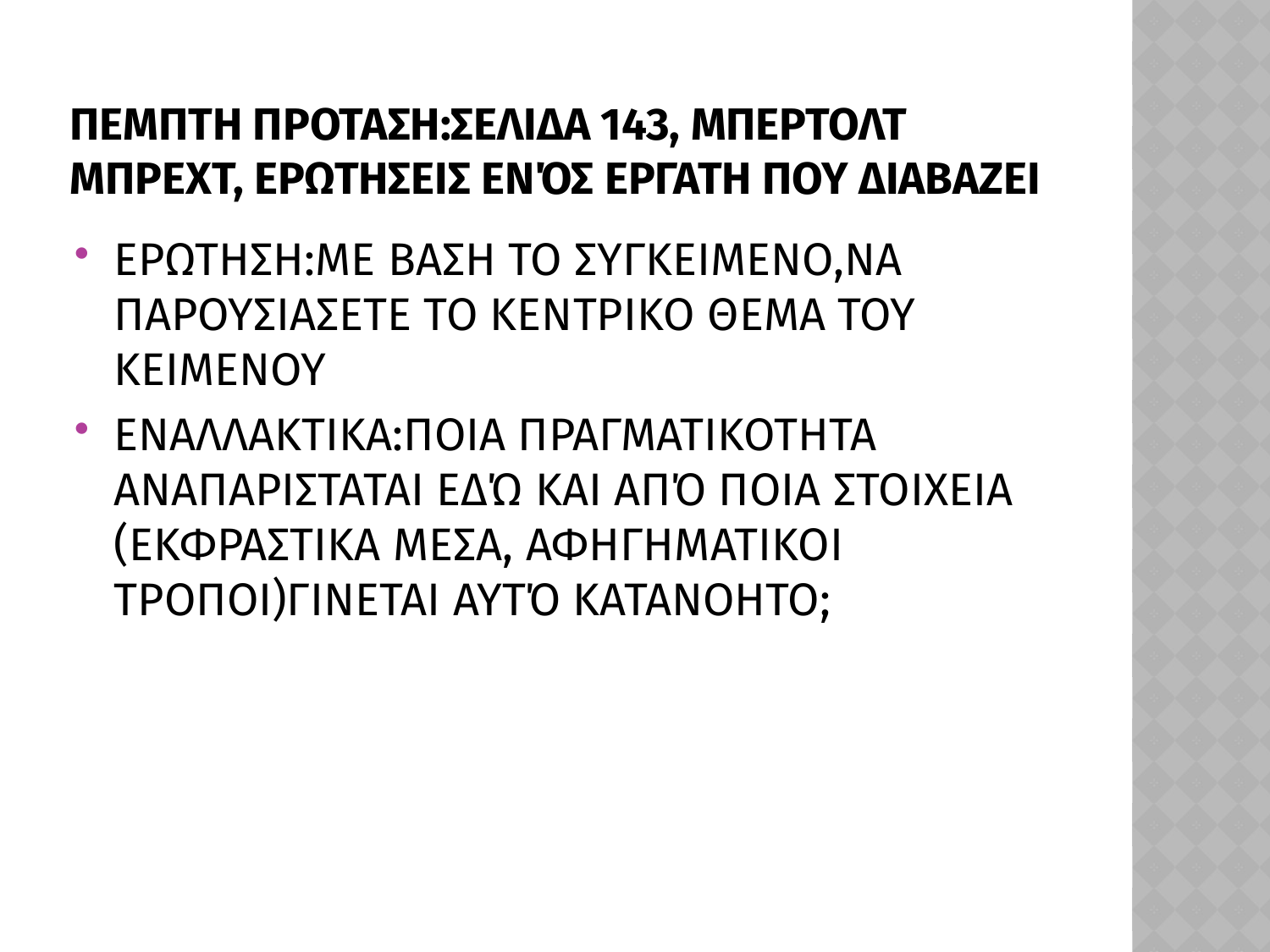

# ΠΕΜΠΤΗ ΠΡΟΤΑΣΗ:ΣΕΛΙΔΑ 143, ΜΠΕΡΤΟΛΤ ΜΠΡΕΧΤ, ΕΡΩΤΗΣΕΙΣ ΕΝΌΣ ΕΡΓΑΤΗ ΠΟΥ ΔΙΑΒΑΖΕΙ
ΕΡΩΤΗΣΗ:ΜΕ ΒΑΣΗ ΤΟ ΣΥΓΚΕΙΜΕΝΟ,ΝΑ ΠΑΡΟΥΣΙΑΣΕΤΕ ΤΟ ΚΕΝΤΡΙΚΟ ΘΕΜΑ ΤΟΥ ΚΕΙΜΕΝΟΥ
ΕΝΑΛΛΑΚΤΙΚΑ:ΠΟΙΑ ΠΡΑΓΜΑΤΙΚΟΤΗΤΑ ΑΝΑΠΑΡΙΣΤΑΤΑΙ ΕΔΏ ΚΑΙ ΑΠΌ ΠΟΙΑ ΣΤΟΙΧΕΙΑ  (ΕΚΦΡΑΣΤΙΚΑ ΜΕΣΑ, ΑΦΗΓΗΜΑΤΙΚΟΙ ΤΡΟΠΟΙ)ΓΙΝΕΤΑΙ ΑΥΤΌ ΚΑΤΑΝΟΗΤΟ;